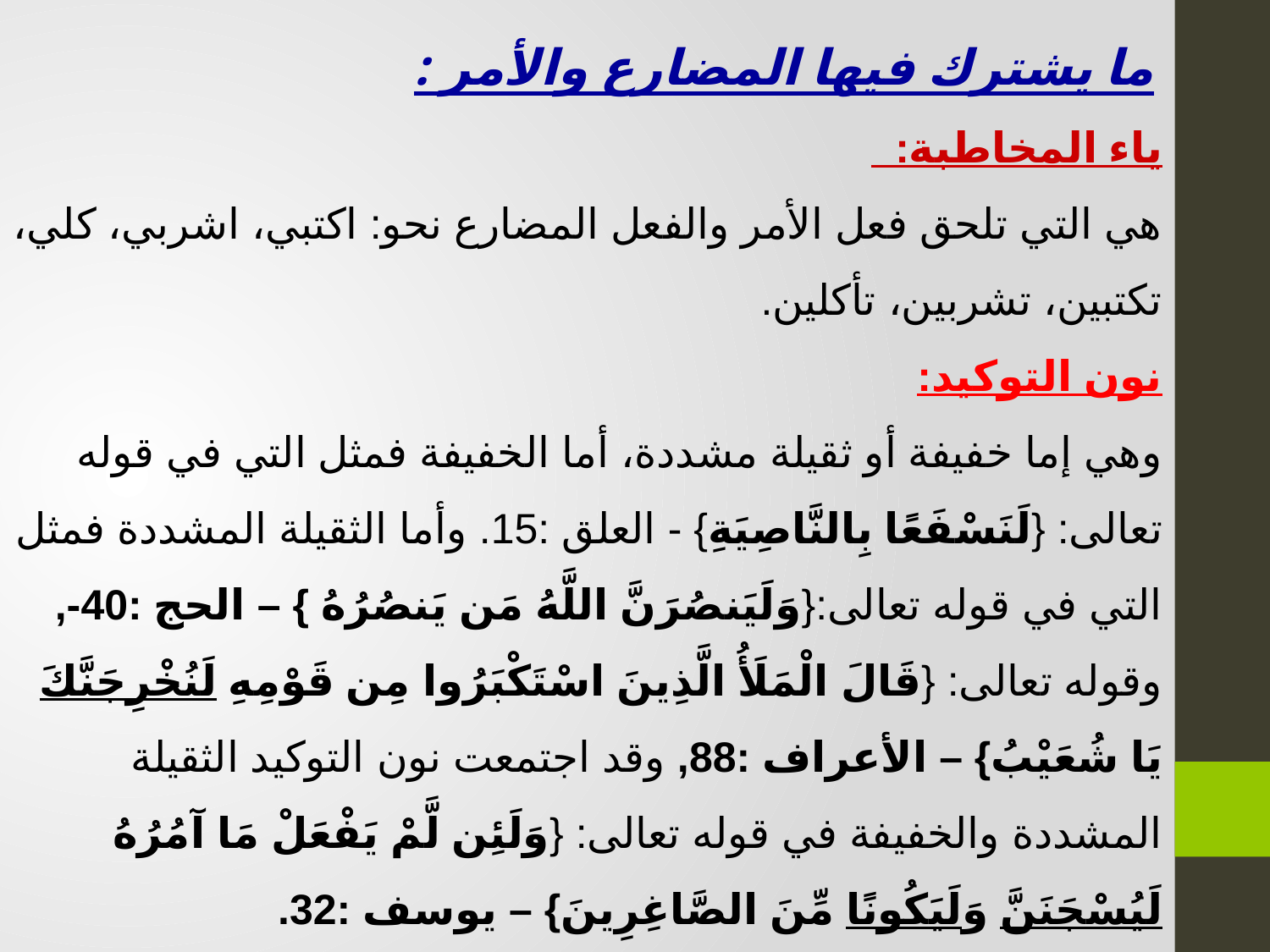

ما يشترك فيها المضارع والأمر :
ياء المخاطبة:
هي التي تلحق فعل الأمر والفعل المضارع نحو: اكتبي، اشربي، كلي، تكتبين، تشربين، تأكلين.
نون التوكيد:
وهي إما خفيفة أو ثقيلة مشددة، أما الخفيفة فمثل التي في قوله تعالى: {لَنَسْفَعًا بِالنَّاصِيَةِ} - العلق :15. وأما الثقيلة المشددة فمثل التي في قوله تعالى:{وَلَيَنصُرَنَّ اللَّهُ مَن يَنصُرُهُ } – الحج :40-,  وقوله تعالى: {قَالَ الْمَلَأُ الَّذِينَ اسْتَكْبَرُوا مِن قَوْمِهِ لَنُخْرِجَنَّكَ يَا شُعَيْبُ} – الأعراف :88, وقد اجتمعت نون التوكيد الثقيلة المشددة والخفيفة في قوله تعالى: {وَلَئِن لَّمْ يَفْعَلْ مَا آمُرُهُ لَيُسْجَنَنَّ وَلَيَكُونًا مِّنَ الصَّاغِرِينَ} – يوسف :32.
ونون التوكيد تؤكد الفعل مطلقا مثل اكتبنّ الدرس، اكتبنْ درسك  .